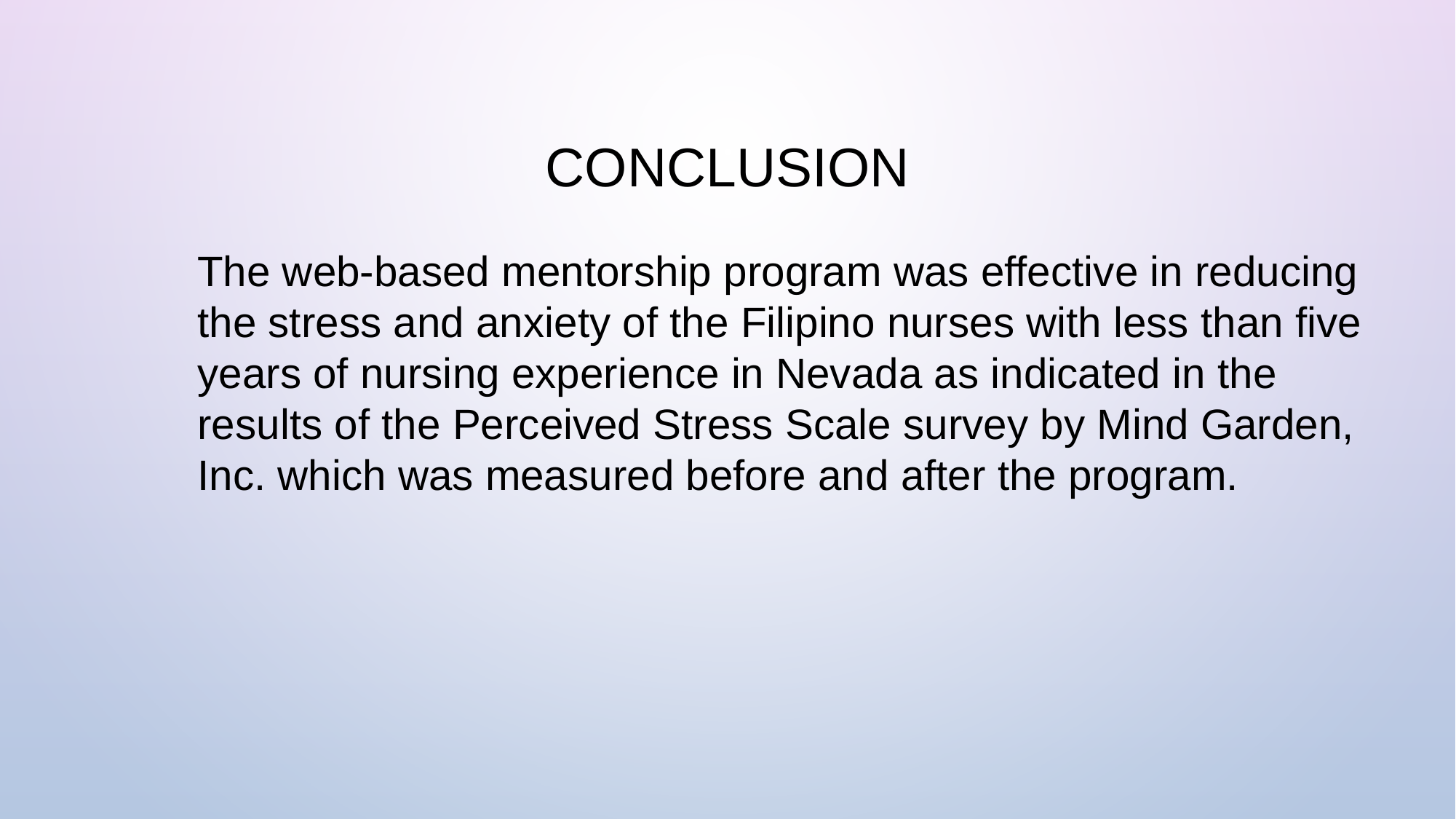

# CONCLUSION
The web-based mentorship program was effective in reducing the stress and anxiety of the Filipino nurses with less than five years of nursing experience in Nevada as indicated in the results of the Perceived Stress Scale survey by Mind Garden, Inc. which was measured before and after the program.